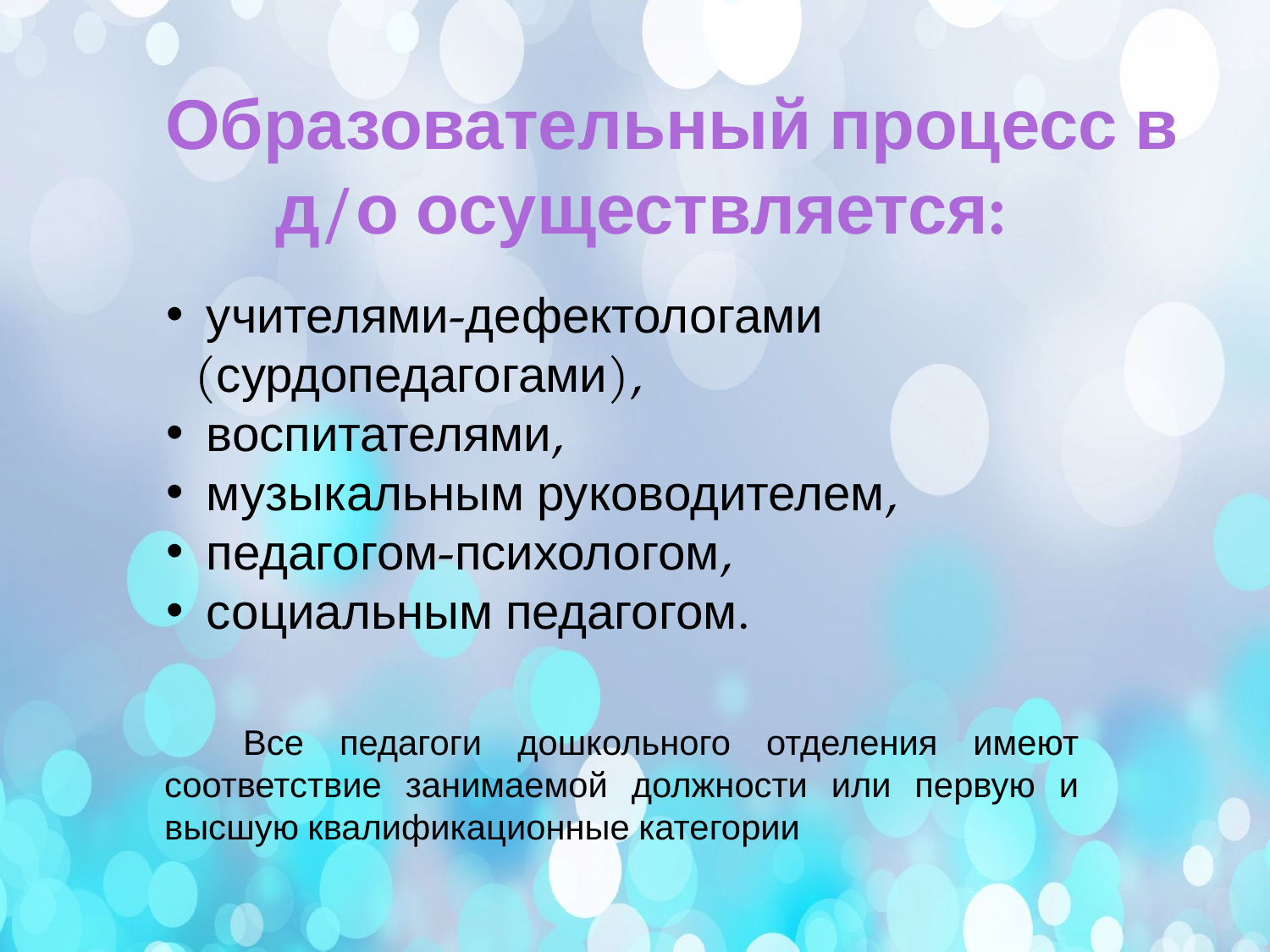

Образовательный процесс в д/о осуществляется:
 учителями-дефектологами (сурдопедагогами),
 воспитателями,
 музыкальным руководителем,
 педагогом-психологом,
 социальным педагогом.
   Все педагоги дошкольного отделения имеют соответствие занимаемой должности или первую и высшую квалификационные категории